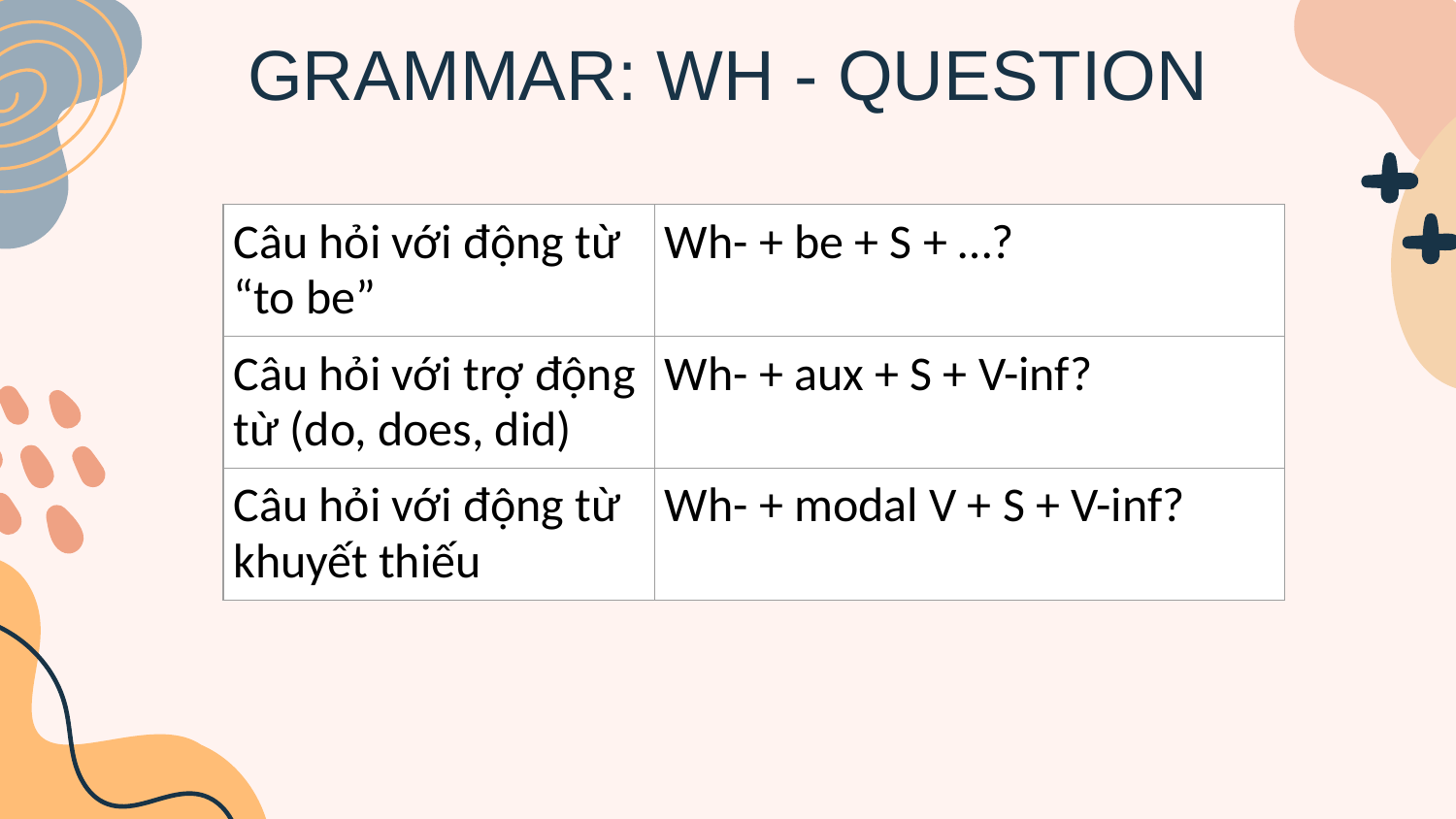

# GRAMMAR: WH - QUESTION
| Câu hỏi với động từ “to be” | Wh- + be + S + …? |
| --- | --- |
| Câu hỏi với trợ động từ (do, does, did) | Wh- + aux + S + V-inf? |
| Câu hỏi với động từ khuyết thiếu | Wh- + modal V + S + V-inf? |